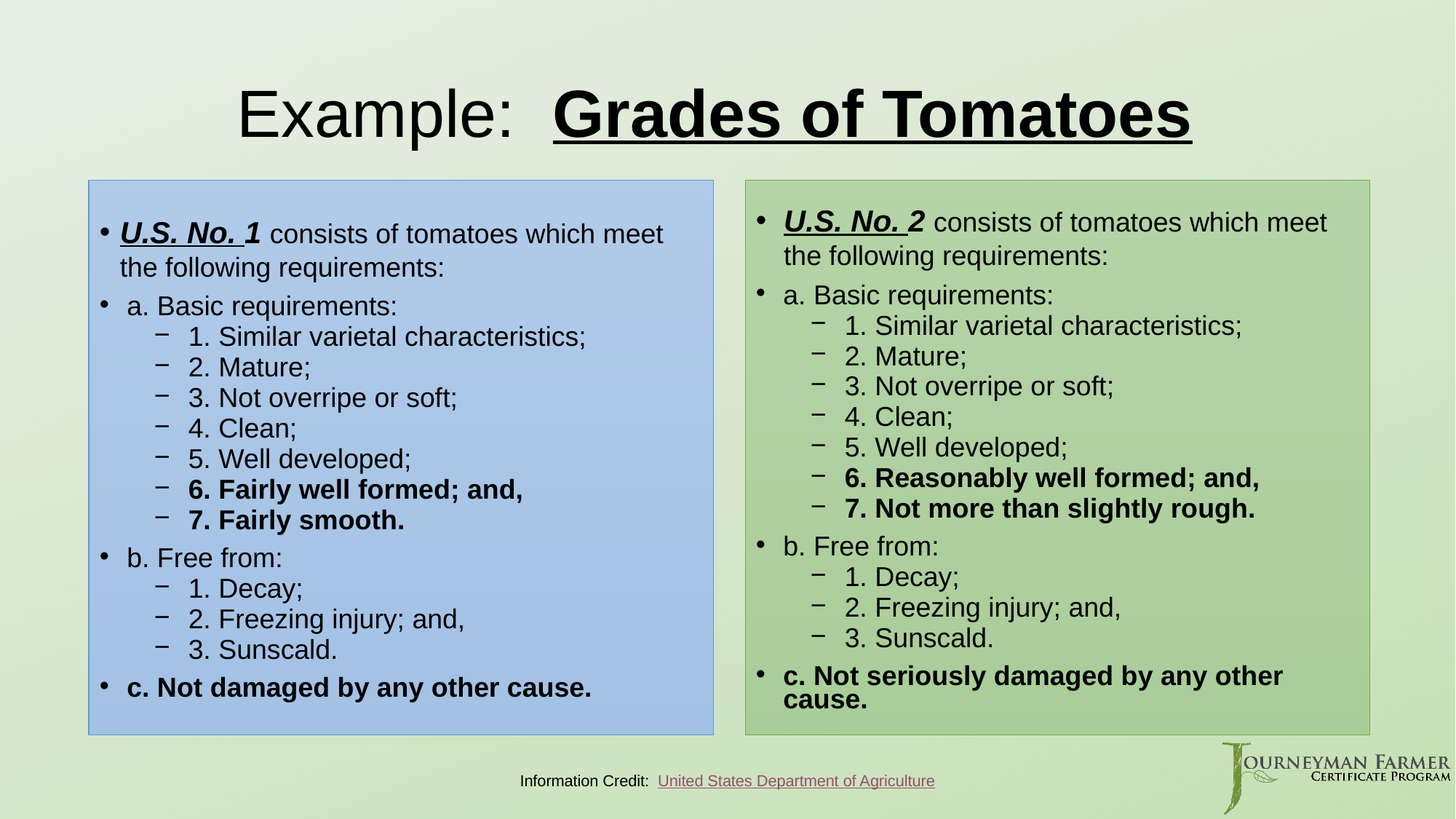

# Example:  Grades of Tomatoes
U.S. No. 1 consists of tomatoes which meet the following requirements:
a. Basic requirements:
1. Similar varietal characteristics;
2. Mature;
3. Not overripe or soft;
4. Clean;
5. Well developed;
6. Fairly well formed; and,
7. Fairly smooth.
b. Free from:
1. Decay;
2. Freezing injury; and,
3. Sunscald.
c. Not damaged by any other cause.
U.S. No. 2 consists of tomatoes which meet the following requirements:
a. Basic requirements:
1. Similar varietal characteristics;
2. Mature;
3. Not overripe or soft;
4. Clean;
5. Well developed;
6. Reasonably well formed; and,
7. Not more than slightly rough.
b. Free from:
1. Decay;
2. Freezing injury; and,
3. Sunscald.
c. Not seriously damaged by any other cause.
Information Credit:  United States Department of Agriculture